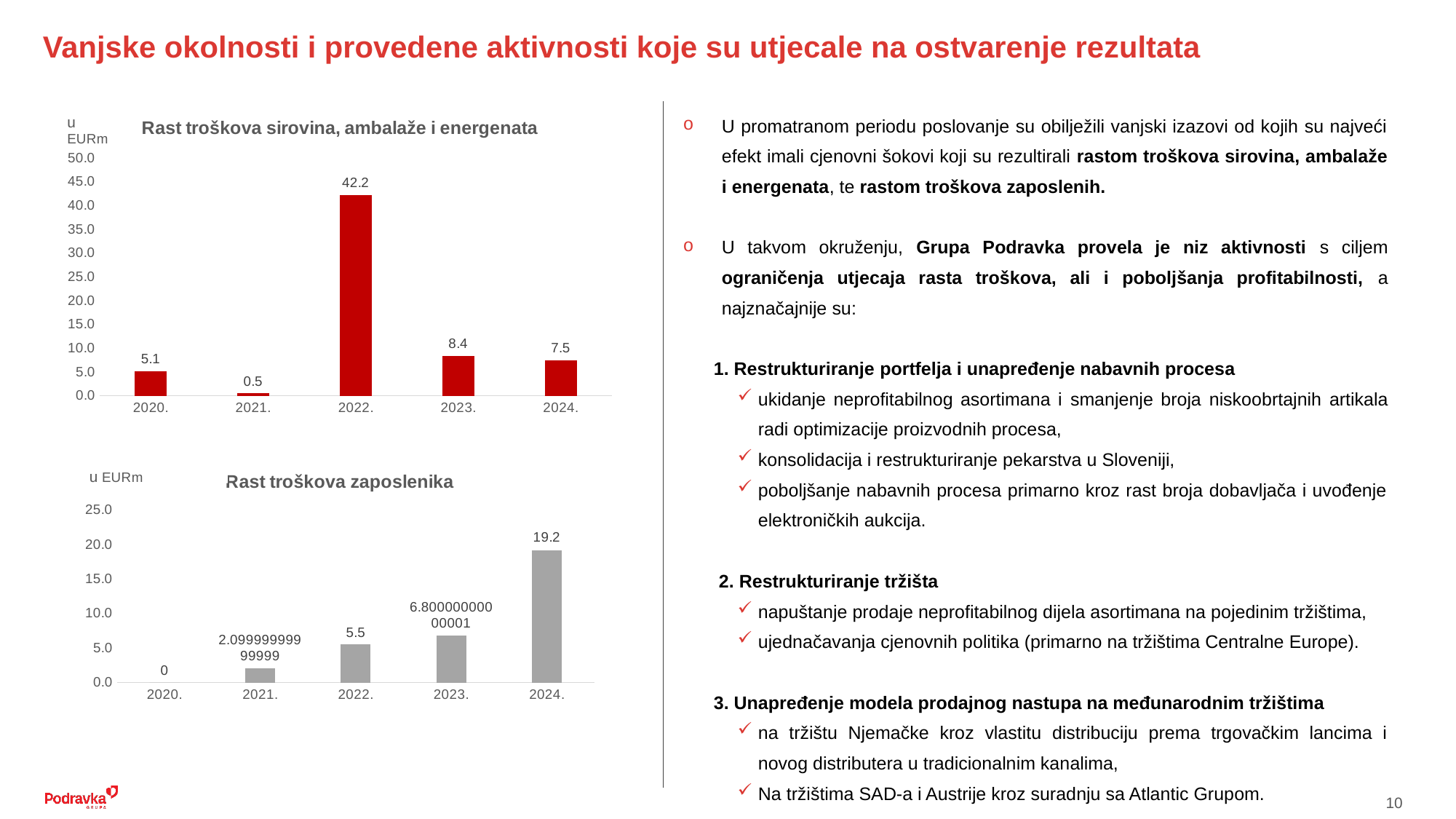

Vanjske okolnosti i provedene aktivnosti koje su utjecale na ostvarenje rezultata

U promatranom periodu poslovanje su obilježili vanjski izazovi od kojih su najveći efekt imali cjenovni šokovi koji su rezultirali rastom troškova sirovina, ambalaže i energenata, te rastom troškova zaposlenih.

U takvom okruženju, Grupa Podravka provela je niz aktivnosti s ciljem ograničenja utjecaja rasta troškova, ali i poboljšanja profitabilnosti, a najznačajnije su:

      1. Restrukturiranje portfelja i unapređenje nabavnih procesa
ukidanje neprofitabilnog asortimana i smanjenje broja niskoobrtajnih artikala radi optimizacije proizvodnih procesa,
konsolidacija i restrukturiranje pekarstva u Sloveniji,
poboljšanje nabavnih procesa primarno kroz rast broja dobavljača i uvođenje elektroničkih aukcija.

       2. Restrukturiranje tržišta
napuštanje prodaje neprofitabilnog dijela asortimana na pojedinim tržištima,
ujednačavanja cjenovnih politika (primarno na tržištima Centralne Europe).

      3. Unapređenje modela prodajnog nastupa na međunarodnim tržištima
na tržištu Njemačke kroz vlastitu distribuciju prema trgovačkim lancima i novog distributera u tradicionalnim kanalima,
Na tržištima SAD-a i Austrije kroz suradnju sa Atlantic Grupom.

### Chart: Rast troškova sirovina, ambalaže i energenata

| Category | rast troškova MIZ-a i energije |
|---|---|
| 2020. | 5.1 |
| 2021. | 0.5 |
| 2022. | 42.2 |
| 2023. | 8.4 |
| 2024. | 7.5 |

### Chart: Rast troškova zaposlenika

| Category | rast troškova zaposlenih |
|---|---|
| 2020. | 0.0 |
| 2021. | 2.0999999999999943 |
| 2022. | 5.5 |
| 2023. | 6.800000000000011 |
| 2024. | 19.2 |
10